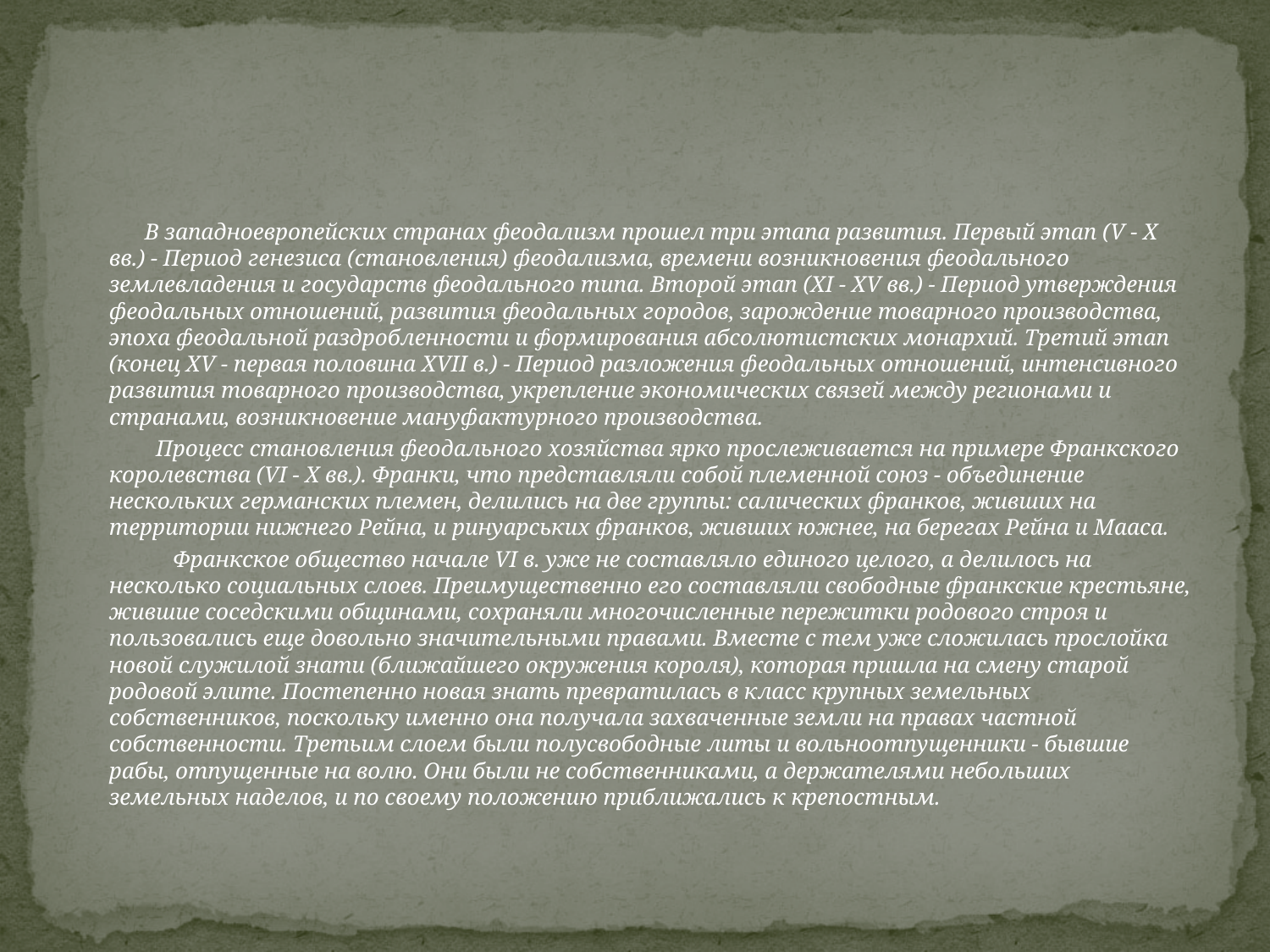

В западноевропейских странах феодализм прошел три этапа развития. Первый этап (V - X вв.) - Период генезиса (становления) феодализма, времени возникновения феодального землевладения и государств феодального типа. Второй этап (XI - XV вв.) - Период утверждения феодальных отношений, развития феодальных городов, зарождение товарного производства, эпоха феодальной раздробленности и формирования абсолютистских монархий. Третий этап (конец XV - первая половина XVII в.) - Период разложения феодальных отношений, интенсивного развития товарного производства, укрепление экономических связей между регионами и странами, возникновение мануфактурного производства.
              Процесс становления феодального хозяйства ярко прослеживается на примере Франкского королевства (VI - X вв.). Франки, что представляли собой племенной союз - объединение нескольких германских племен, делились на две группы: салических франков, живших на территории нижнего Рейна, и ринуарських франков, живших южнее, на берегах Рейна и Мааса.
                 Франкское общество начале VI в. уже не составляло единого целого, а делилось на несколько социальных слоев. Преимущественно его составляли свободные франкские крестьяне, жившие соседскими общинами, сохраняли многочисленные пережитки родового строя и пользовались еще довольно значительными правами. Вместе с тем уже сложилась прослойка новой служилой знати (ближайшего окружения короля), которая пришла на смену старой родовой элите. Постепенно новая знать превратилась в класс крупных земельных собственников, поскольку именно она получала захваченные земли на правах частной собственности. Третьим слоем были полусвободные литы и вольноотпущенники - бывшие рабы, отпущенные на волю. Они были не собственниками, а держателями небольших земельных наделов, и по своему положению приближались к крепостным.